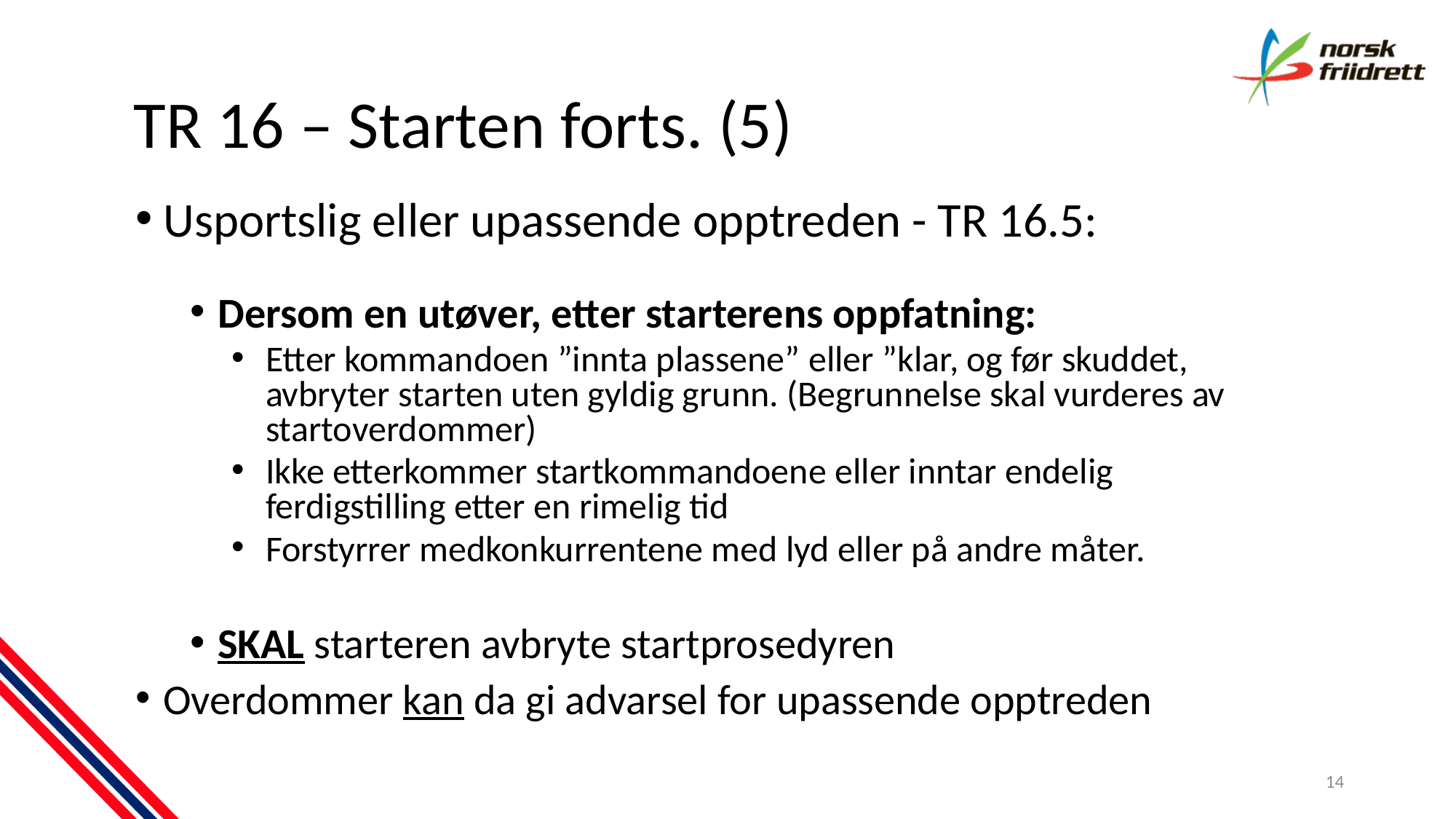

# TR 16 – Starten forts. (5)
Usportslig eller upassende opptreden - TR 16.5:

Dersom en utøver, etter starterens oppfatning:
Etter kommandoen ”innta plassene” eller ”klar, og før skuddet,  avbryter starten uten gyldig grunn. (Begrunnelse skal vurderes av startoverdommer)
Ikke etterkommer startkommandoene eller inntar endelig ferdigstilling etter en rimelig tid
Forstyrrer medkonkurrentene med lyd eller på andre måter.

SKAL starteren avbryte startprosedyren
Overdommer kan da gi advarsel for upassende opptreden
14